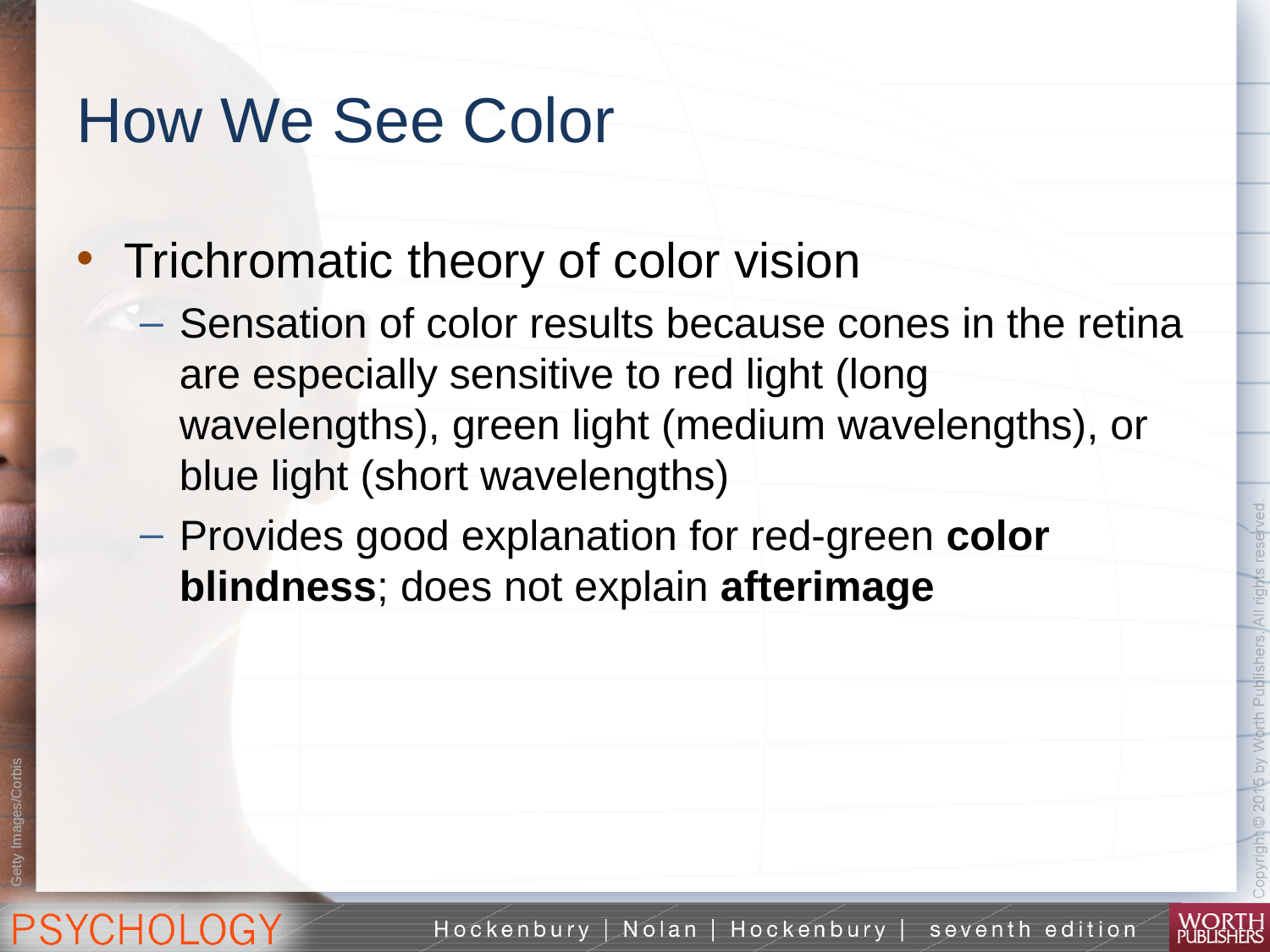

# How We See Color
Trichromatic theory of color vision
Sensation of color results because cones in the retina are especially sensitive to red light (long wavelengths), green light (medium wavelengths), or blue light (short wavelengths)
Provides good explanation for red-green color blindness; does not explain afterimage